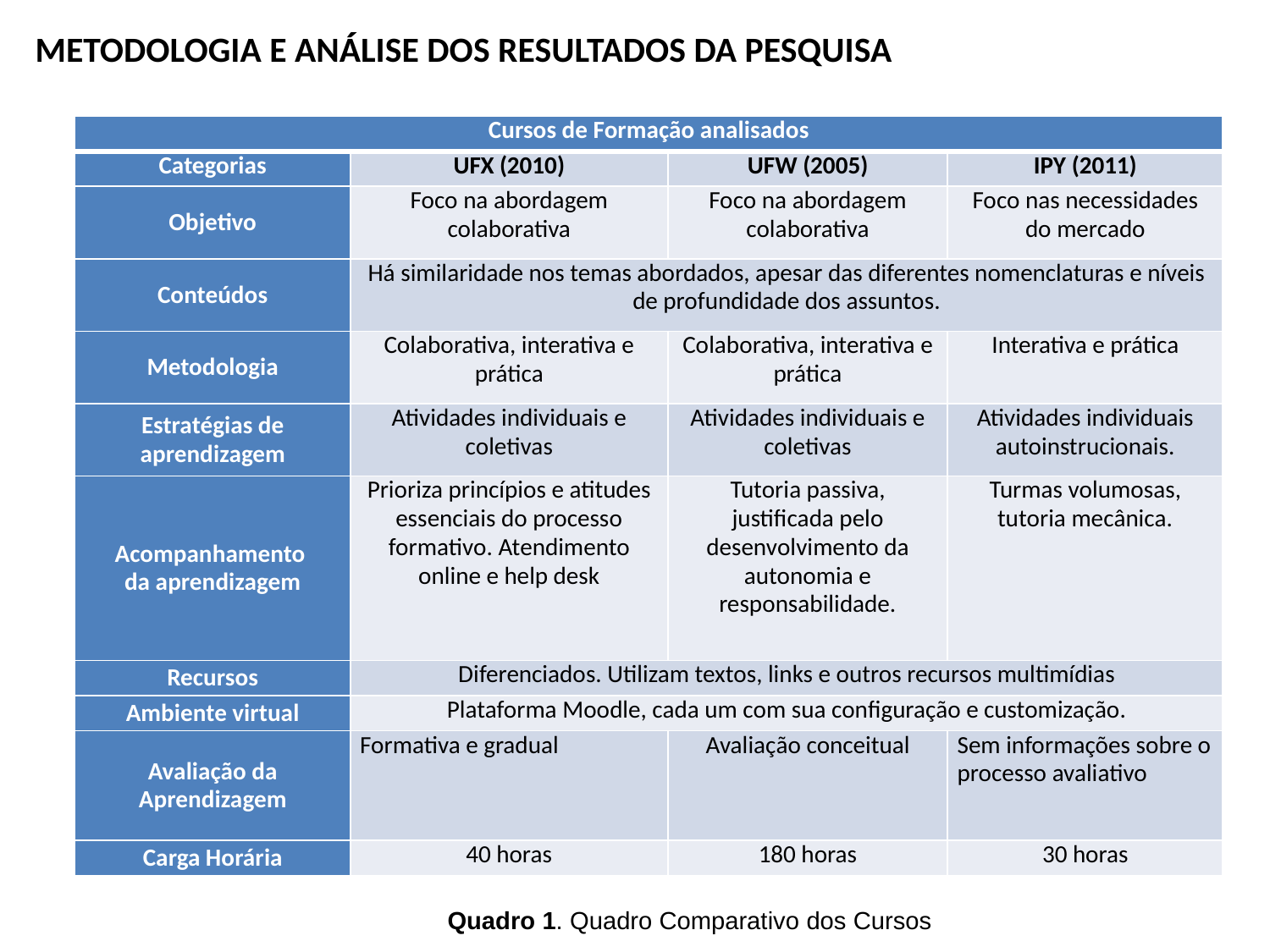

METODOLOGIA E ANÁLISE DOS RESULTADOS DA PESQUISA
| Cursos de Formação analisados |  |  |  |
| --- | --- | --- | --- |
| Categorias | UFX (2010) | UFW (2005) | IPY (2011) |
| Objetivo | Foco na abordagem colaborativa | Foco na abordagem colaborativa | Foco nas necessidades do mercado |
| Conteúdos | Há similaridade nos temas abordados, apesar das diferentes nomenclaturas e níveis de profundidade dos assuntos. |  |  |
| Metodologia | Colaborativa, interativa e prática | Colaborativa, interativa e prática | Interativa e prática |
| Estratégias de aprendizagem | Atividades individuais e coletivas | Atividades individuais e coletivas | Atividades individuais autoinstrucionais. |
| Acompanhamento da aprendizagem | Prioriza princípios e atitudes essenciais do processo formativo. Atendimento online e help desk | Tutoria passiva, justificada pelo desenvolvimento da autonomia e responsabilidade. | Turmas volumosas, tutoria mecânica. |
| Recursos | Diferenciados. Utilizam textos, links e outros recursos multimídias |  |  |
| Ambiente virtual | Plataforma Moodle, cada um com sua configuração e customização. |  |  |
| Avaliação da Aprendizagem | Formativa e gradual | Avaliação conceitual | Sem informações sobre o processo avaliativo |
| Carga Horária | 40 horas | 180 horas | 30 horas |
Quadro 1. Quadro Comparativo dos Cursos